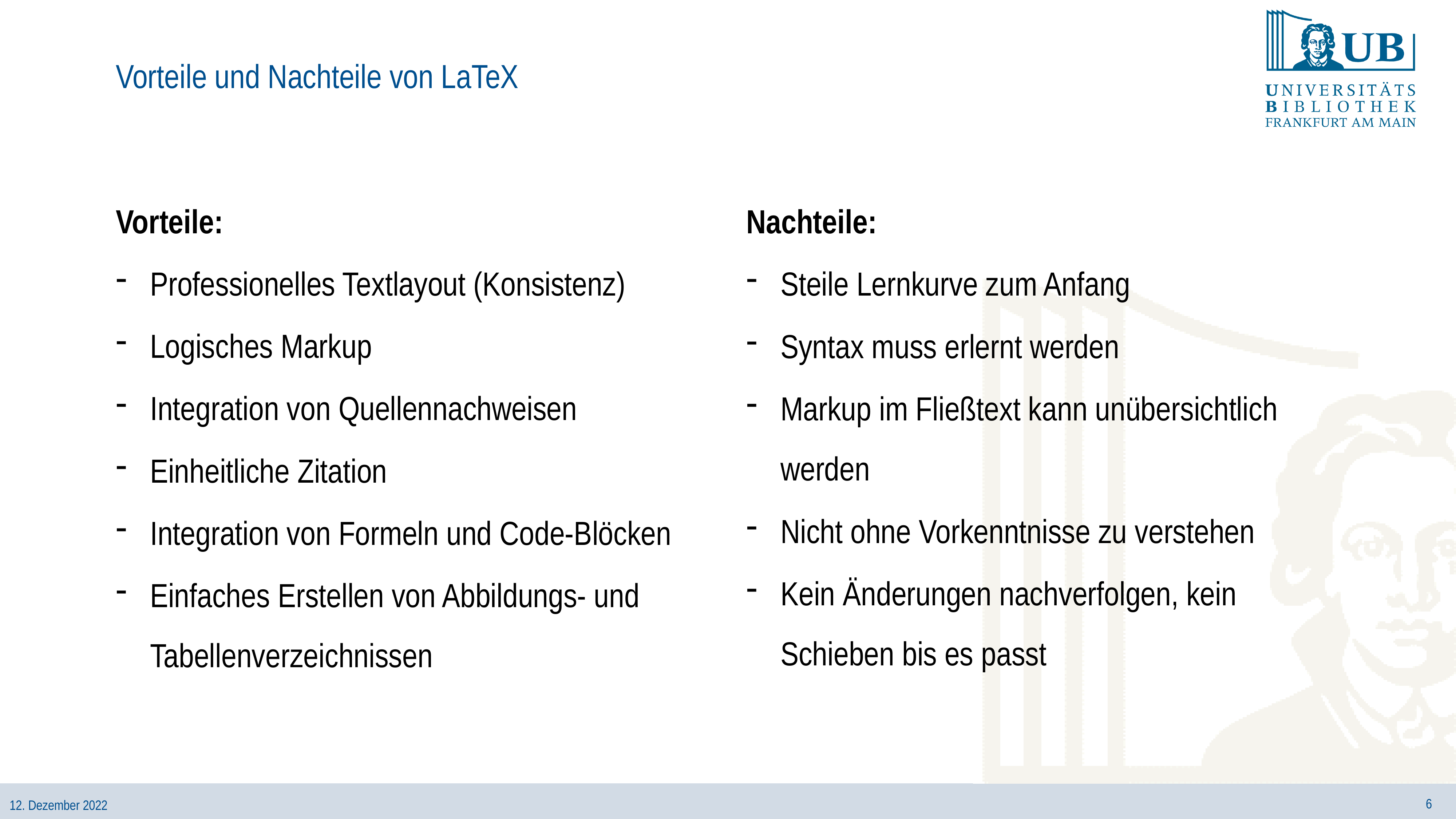

# Vorteile und Nachteile von LaTeX
Vorteile:
Professionelles Textlayout (Konsistenz)
Logisches Markup
Integration von Quellennachweisen
Einheitliche Zitation
Integration von Formeln und Code-Blöcken
Einfaches Erstellen von Abbildungs- und Tabellenverzeichnissen
Nachteile:
Steile Lernkurve zum Anfang
Syntax muss erlernt werden
Markup im Fließtext kann unübersichtlich werden
Nicht ohne Vorkenntnisse zu verstehen
Kein Änderungen nachverfolgen, kein Schieben bis es passt
6